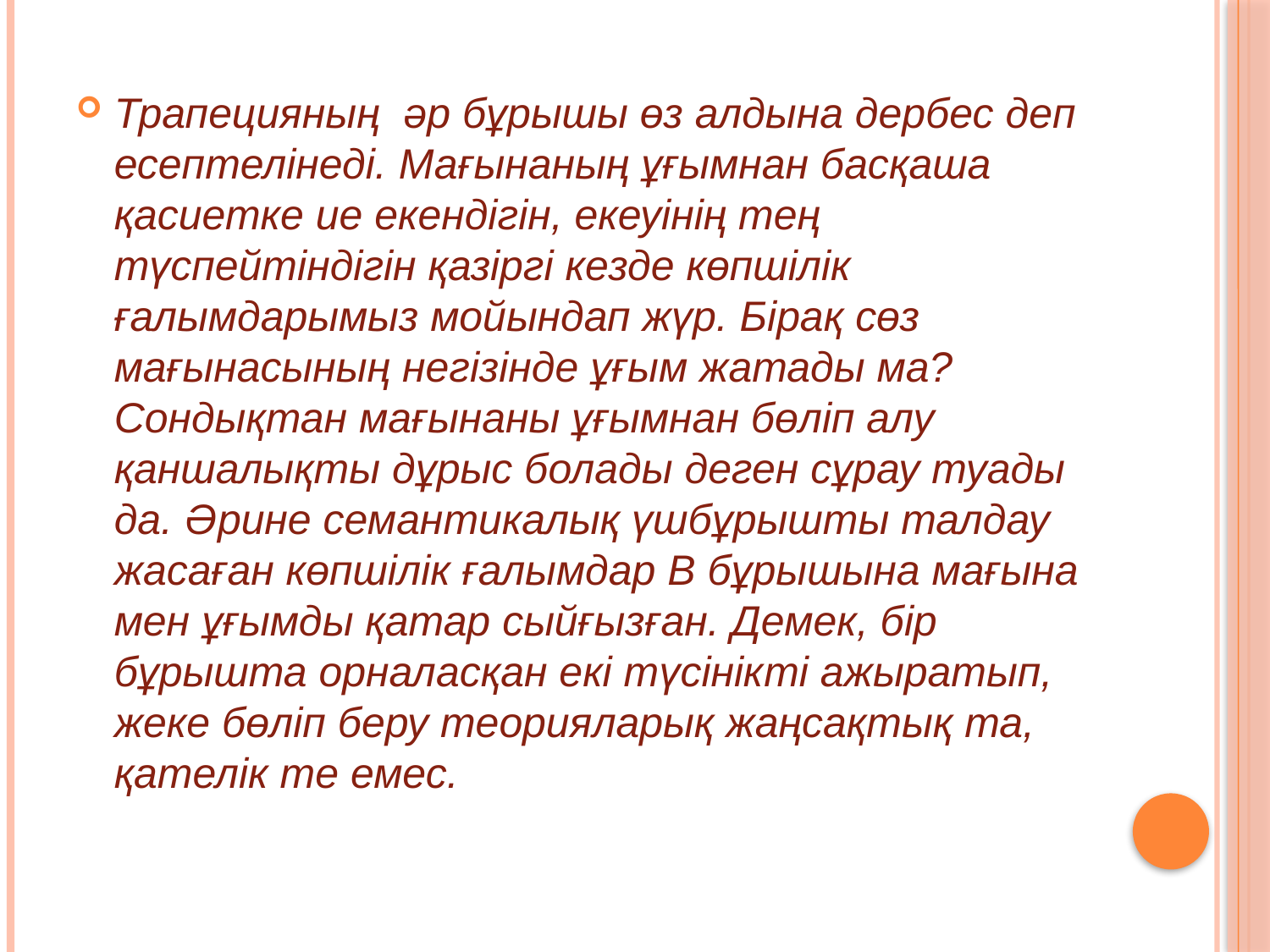

Трапецияның  әр бұрышы өз алдына дербес деп есептелінеді. Мағынаның ұғымнан басқаша қасиетке ие екендігін, екеуінің тең түспейтіндігін қазіргі кезде көпшілік ғалымдарымыз мойындап жүр. Бірақ сөз мағынасының негізінде ұғым жатады ма? Сондықтан мағынаны ұғымнан бөліп алу қаншалықты дұрыс болады деген сұрау туады да. Әрине семантикалық үшбұрышты талдау жасаған көпшілік ғалымдар В бұрышына мағына мен ұғымды қатар сыйғызған. Демек, бір бұрышта орналасқан екі түсінікті ажыратып, жеке бөліп беру теорияларық жаңсақтық та, қателік те емес.